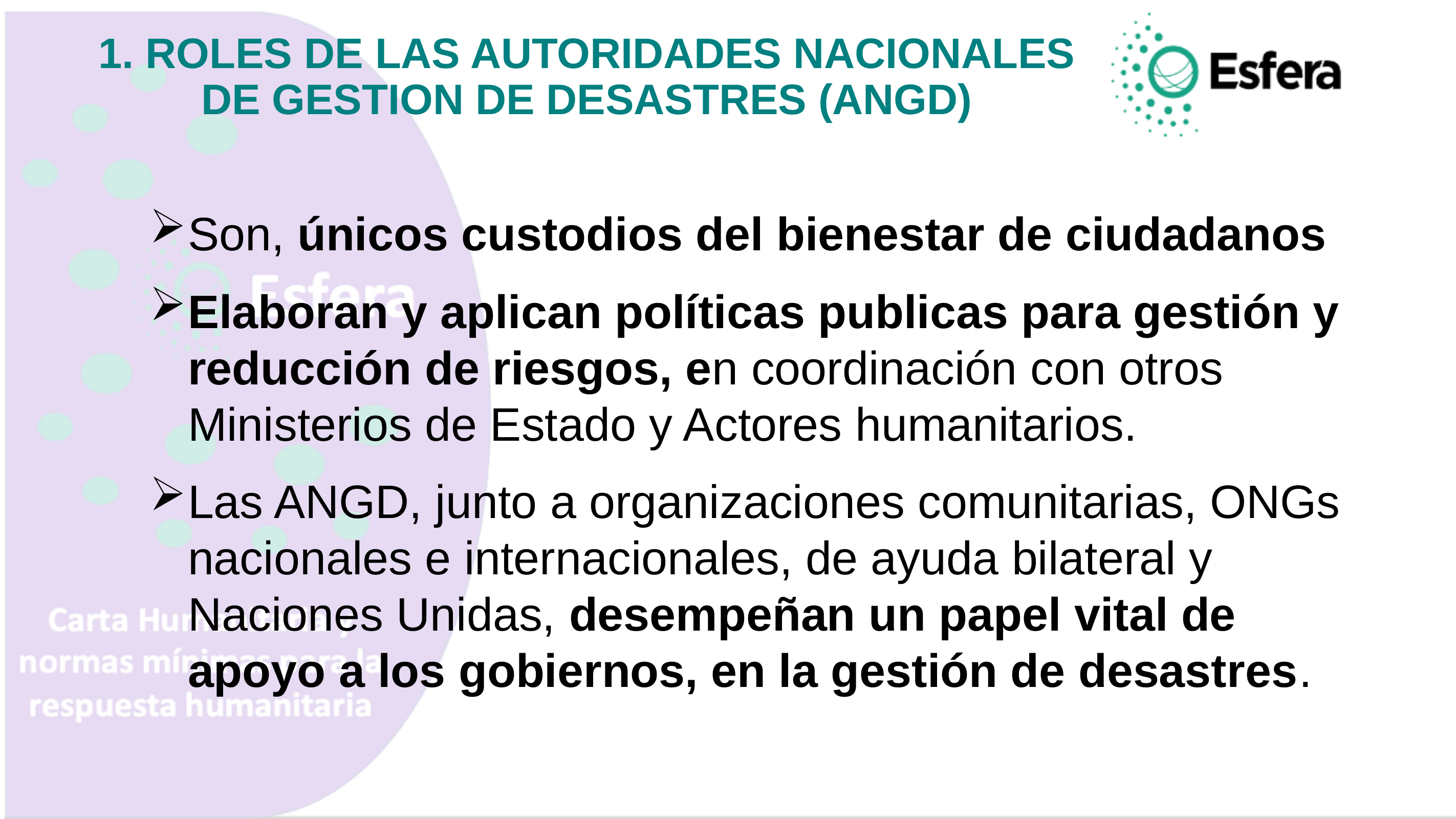

1. ROLES DE LAS AUTORIDADES NACIONALES DE GESTION DE DESASTRES (ANGD)
Son, únicos custodios del bienestar de ciudadanos
Elaboran y aplican políticas publicas para gestión y reducción de riesgos, en coordinación con otros Ministerios de Estado y Actores humanitarios.
Las ANGD, junto a organizaciones comunitarias, ONGs nacionales e internacionales, de ayuda bilateral y Naciones Unidas, desempeñan un papel vital de apoyo a los gobiernos, en la gestión de desastres.